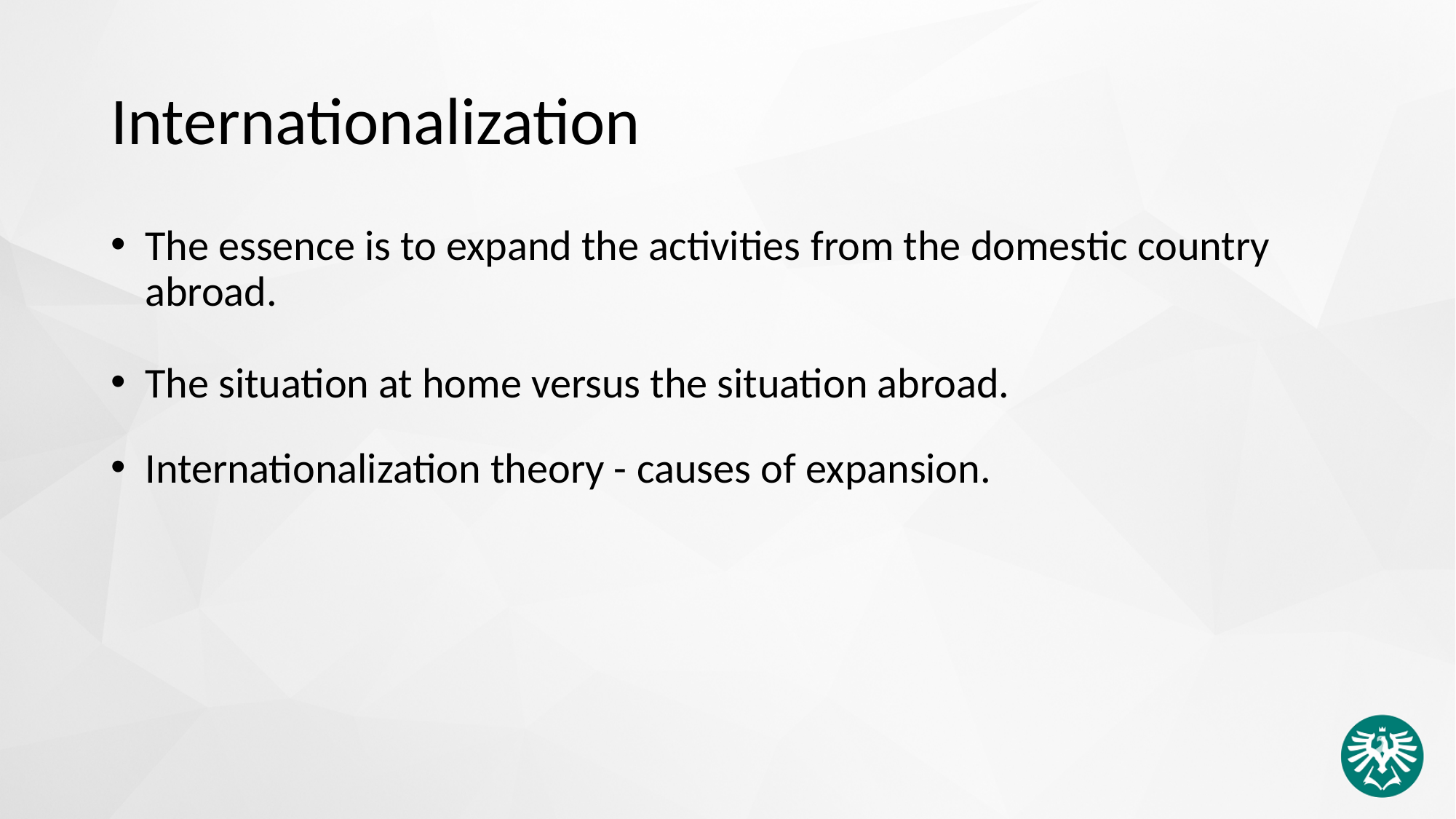

# Internationalization
The essence is to expand the activities from the domestic country abroad.

The situation at home versus the situation abroad.

Internationalization theory - causes of expansion.